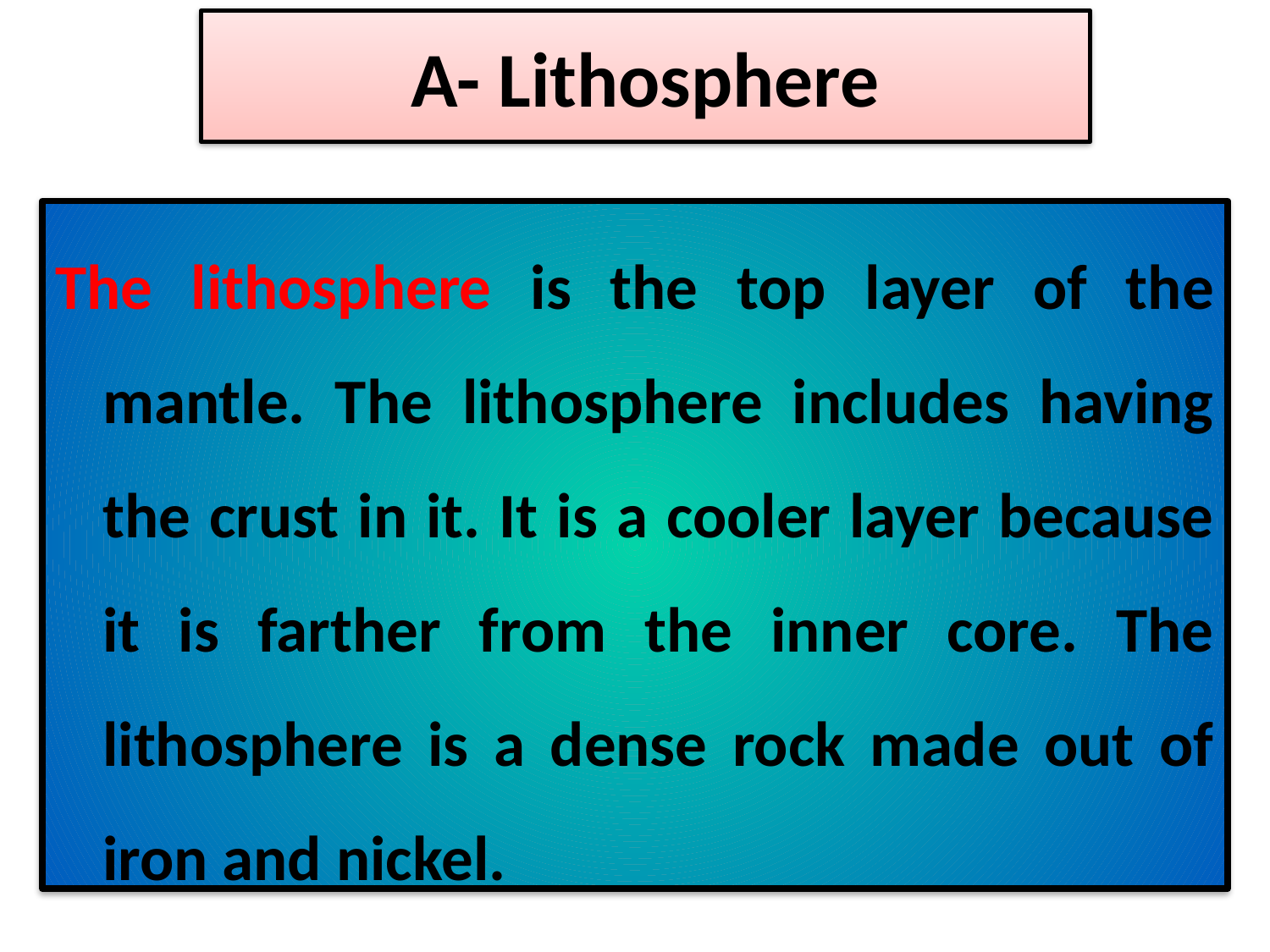

# A- Lithosphere
The lithosphere is the top layer of the mantle. The lithosphere includes having the crust in it. It is a cooler layer because it is farther from the inner core. The lithosphere is a dense rock made out of iron and nickel.